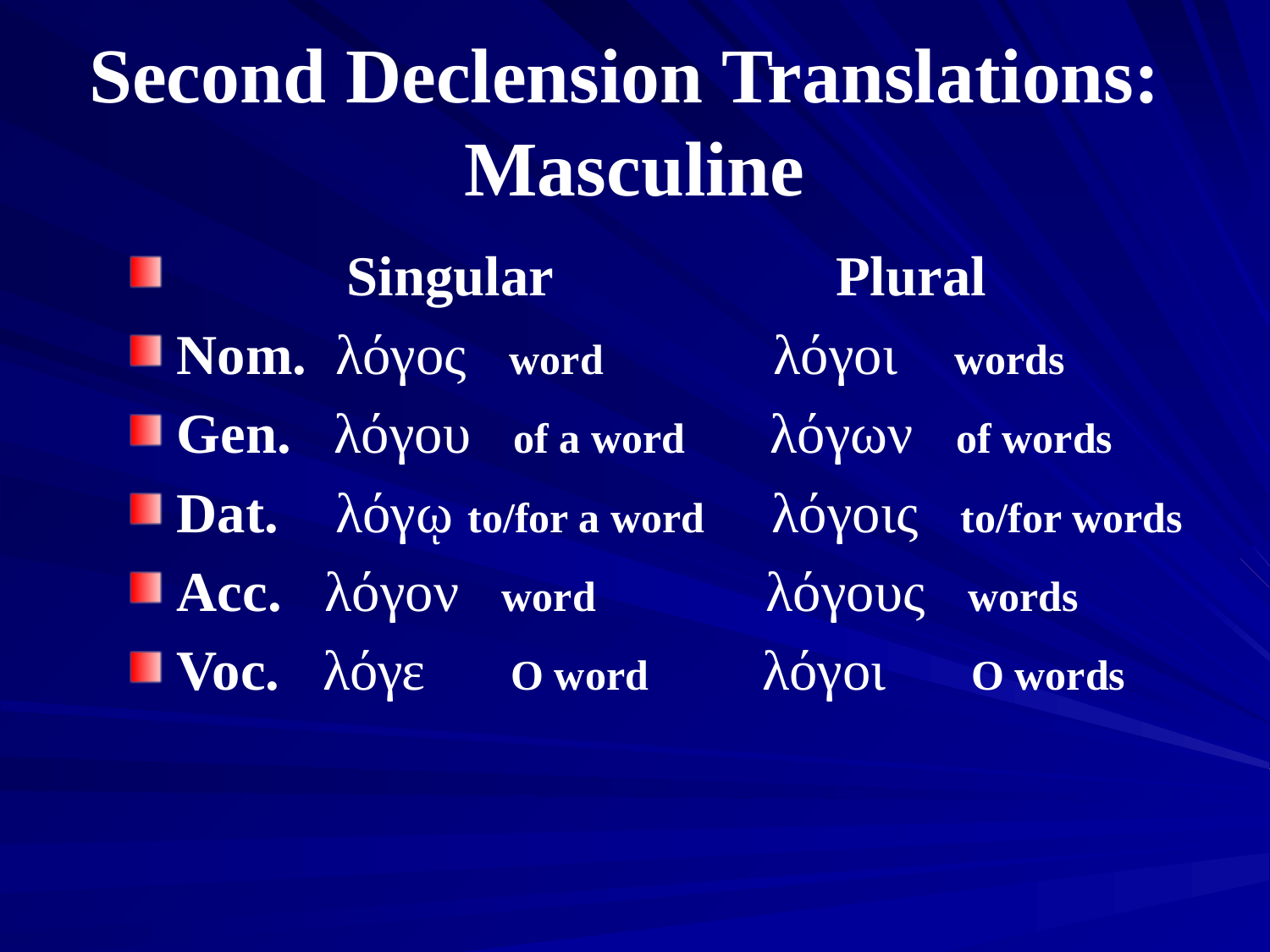

# Second Declension Translations:  Masculine
            Singular                    Plural
Nom.  λόγος   word            λόγοι    words
Gen.   λόγου   of a word      λόγων   of words
Dat.    λόγῳ to/for a word      λόγοις   to/for words
Acc.   λόγον   word            λόγους    words
Voc.   λόγε      O word        λόγοι      O words